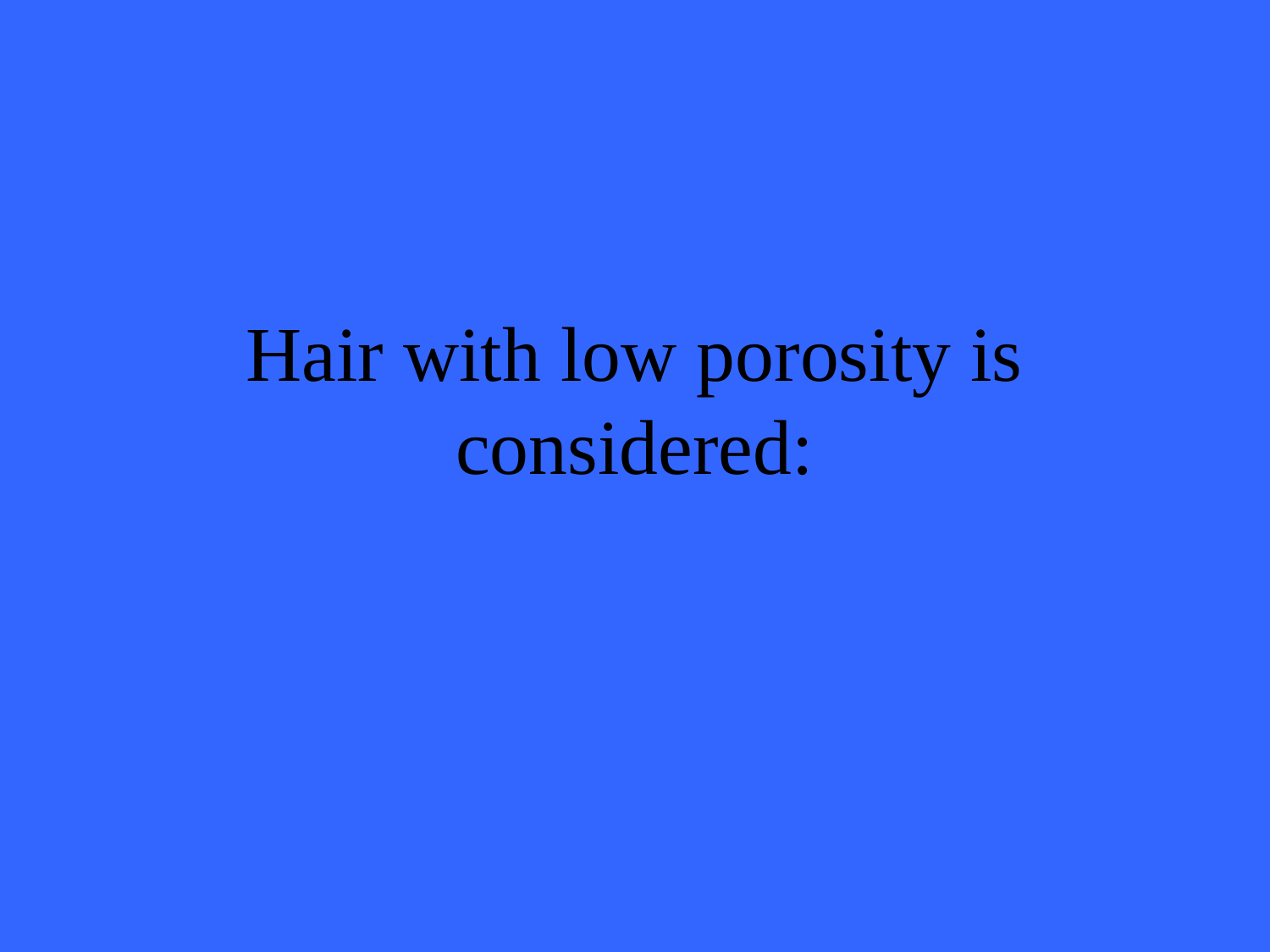

# Hair with low porosity is considered: